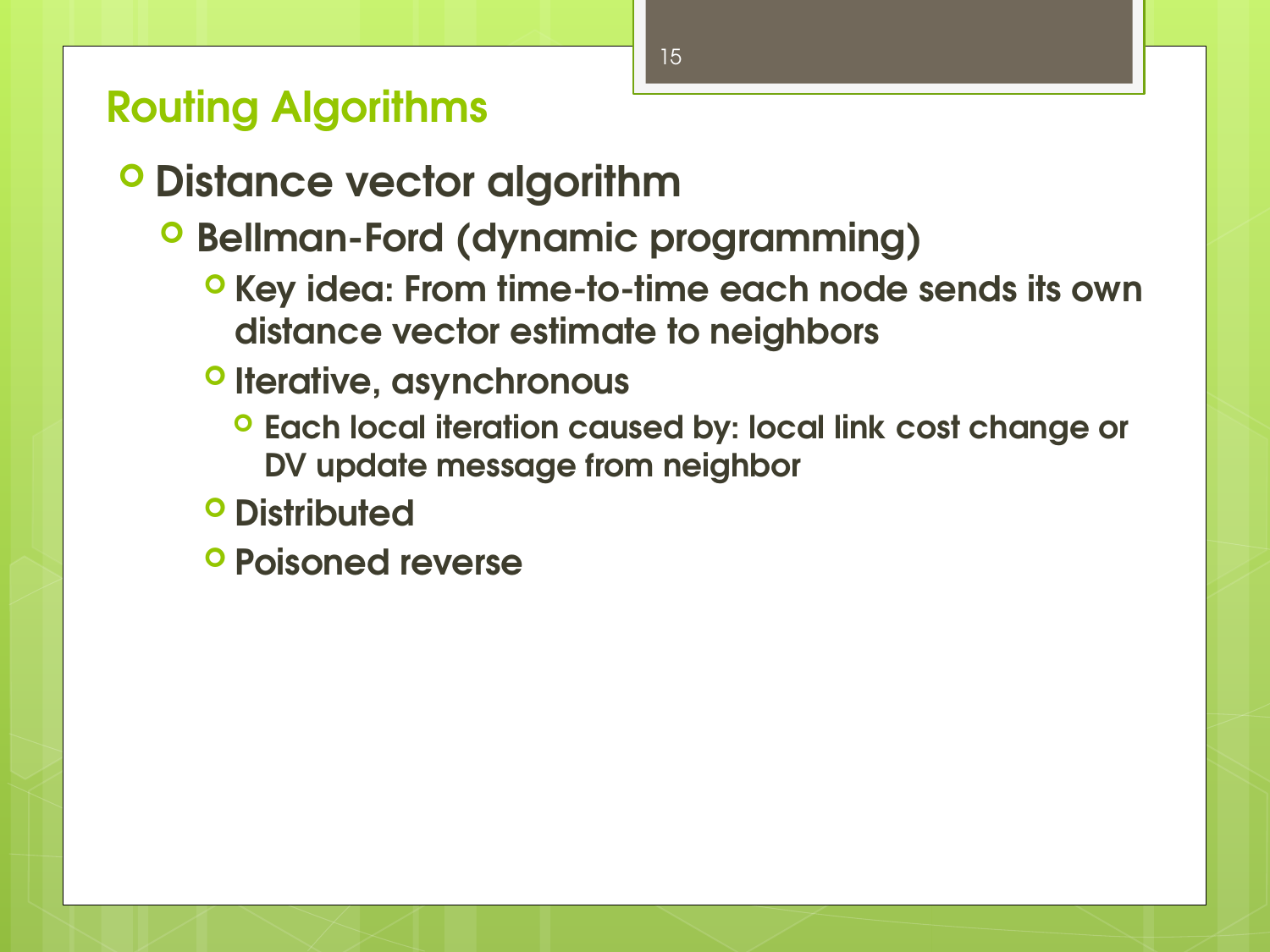

15
# Routing Algorithms
Distance vector algorithm
Bellman-Ford (dynamic programming)
Key idea: From time-to-time each node sends its own distance vector estimate to neighbors
Iterative, asynchronous
Each local iteration caused by: local link cost change or DV update message from neighbor
Distributed
Poisoned reverse